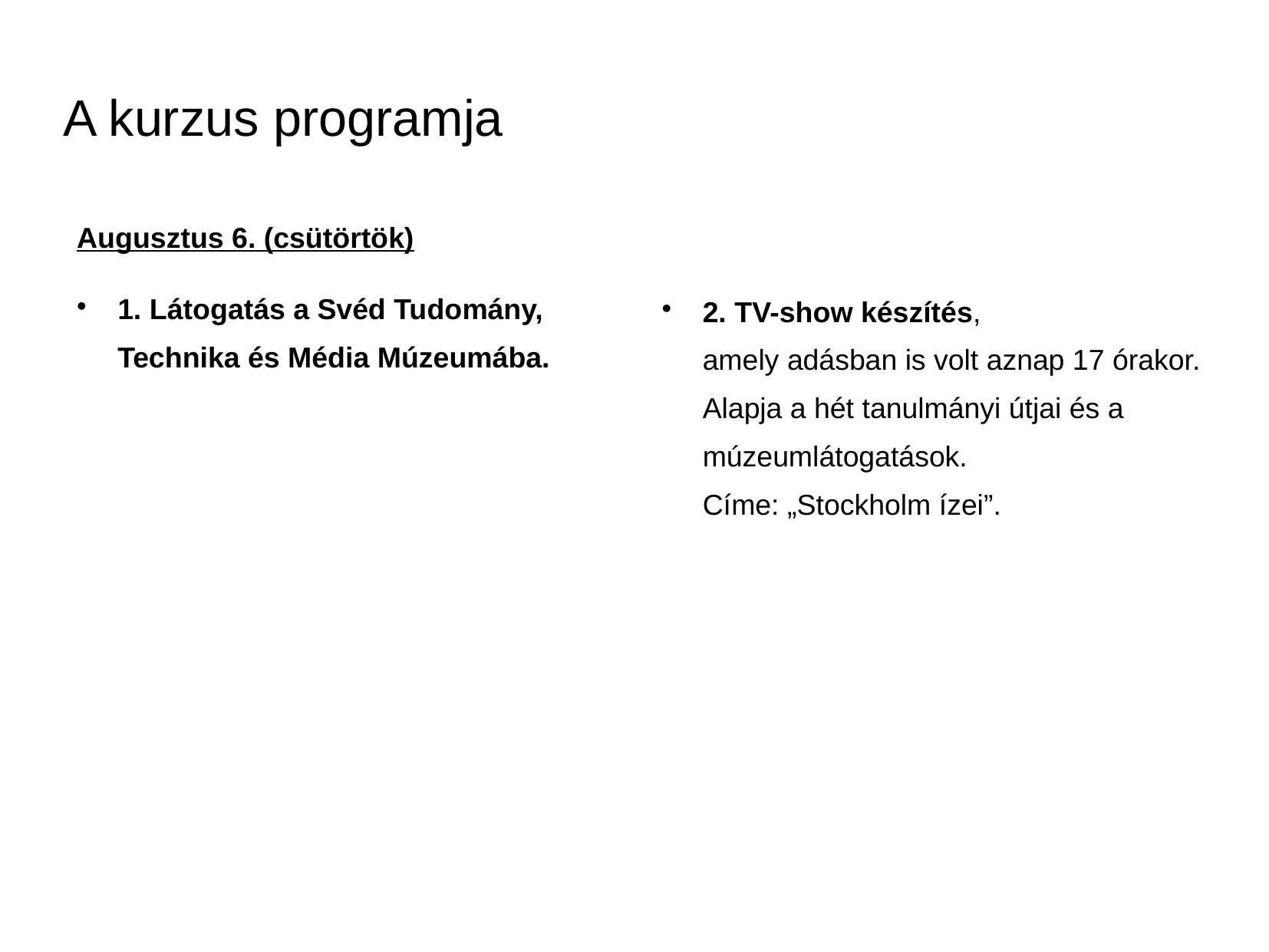

# A kurzus programja
Augusztus 6. (csütörtök)
1. Látogatás a Svéd Tudomány, Technika és Média Múzeumába.

2. TV-show készítés,
amely adásban is volt aznap 17 órakor. Alapja a hét tanulmányi útjai és a múzeumlátogatások.
Címe: „Stockholm ízei”.